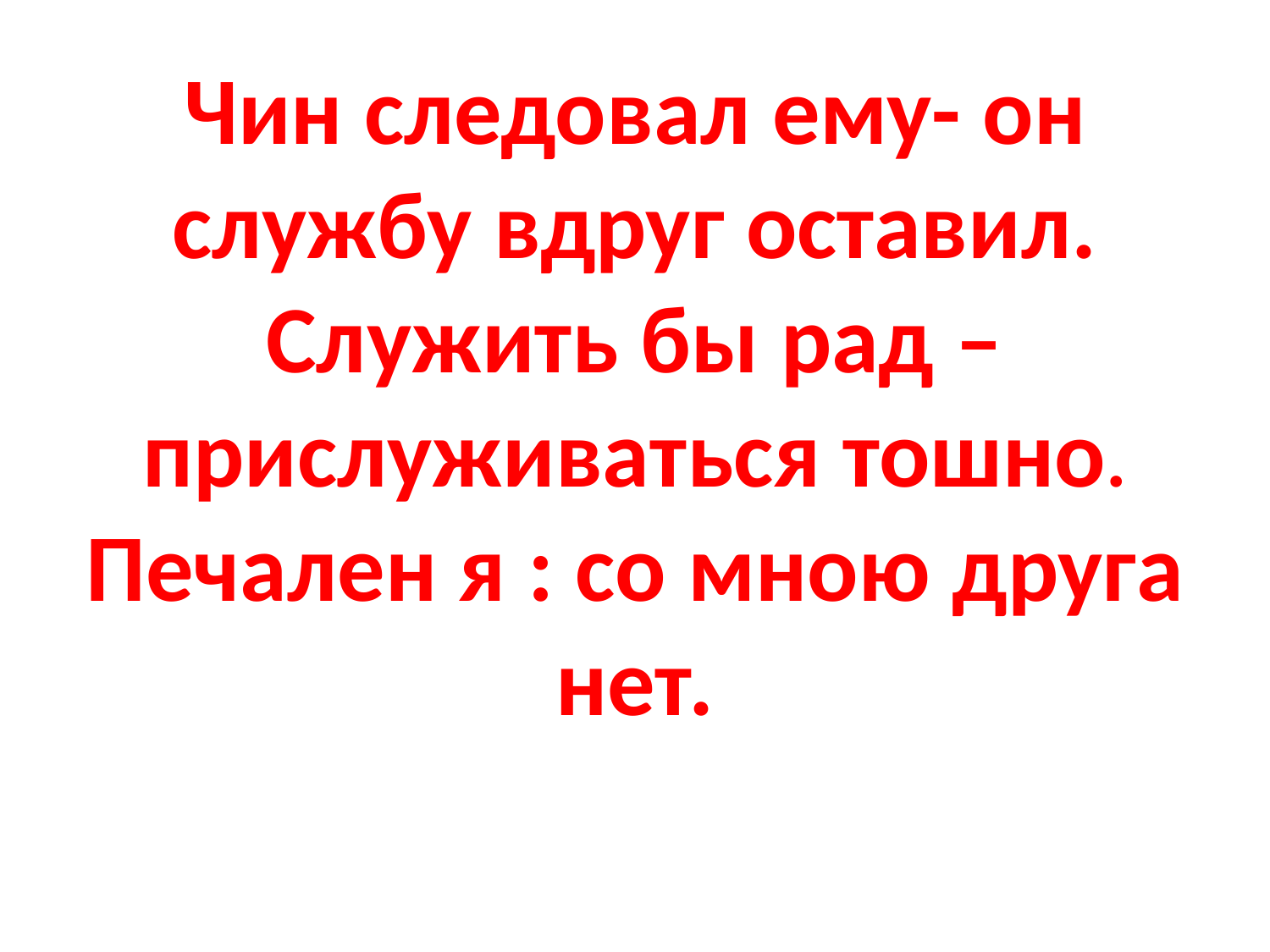

# Чин следовал ему- он службу вдруг оставил. Служить бы рад – прислуживаться тошно. Печален я : со мною друга нет.